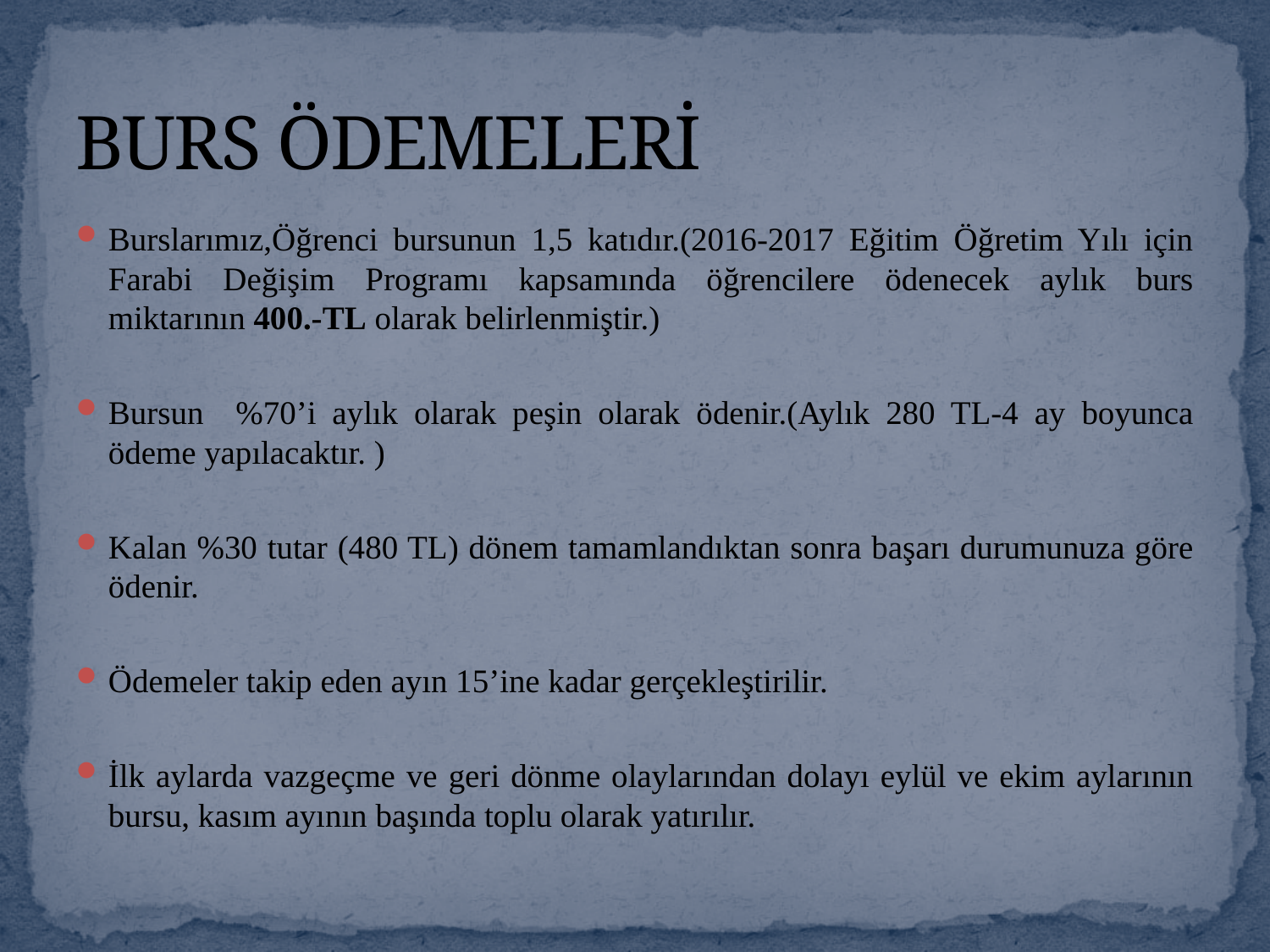

# BURS ÖDEMELERİ
Burslarımız,Öğrenci bursunun 1,5 katıdır.(2016-2017 Eğitim Öğretim Yılı için Farabi Değişim Programı kapsamında öğrencilere ödenecek aylık burs miktarının 400.-TL olarak belirlenmiştir.)

Bursun  %70’i aylık olarak peşin olarak ödenir.(Aylık 280 TL-4 ay boyunca ödeme yapılacaktır. )

Kalan %30 tutar (480 TL) dönem tamamlandıktan sonra başarı durumunuza göre ödenir.

Ödemeler takip eden ayın 15’ine kadar gerçekleştirilir.

İlk aylarda vazgeçme ve geri dönme olaylarından dolayı eylül ve ekim aylarının bursu, kasım ayının başında toplu olarak yatırılır.